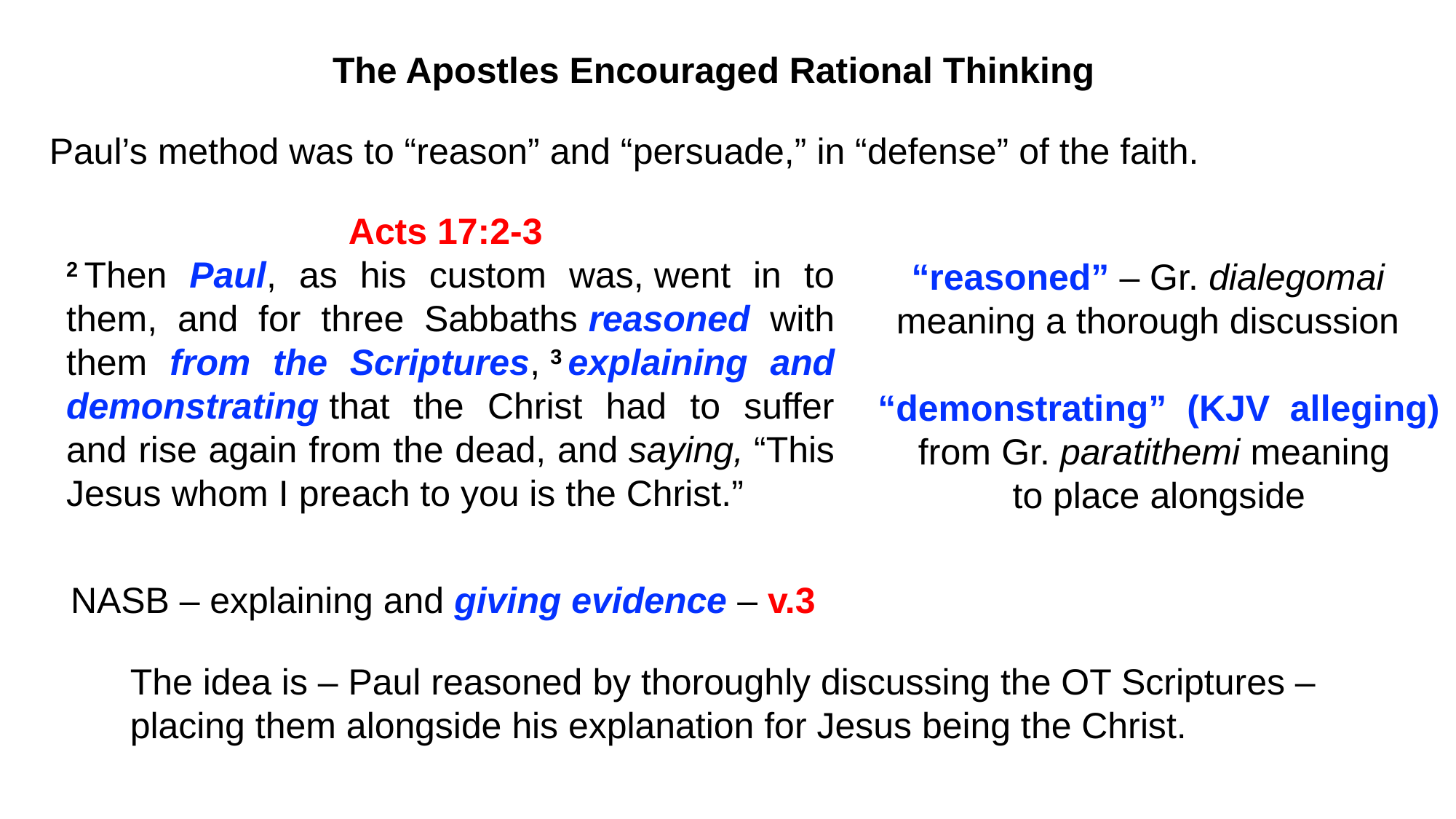

The Apostles Encouraged Rational Thinking
Paul’s method was to “reason” and “persuade,” in “defense” of the faith.
Acts 17:2-3
2 Then Paul, as his custom was, went in to them, and for three Sabbaths reasoned with them from the Scriptures, 3 explaining and demonstrating that the Christ had to suffer and rise again from the dead, and saying, “This Jesus whom I preach to you is the Christ.”
“reasoned” – Gr. dialegomai meaning a thorough discussion
“demonstrating”  (KJV  alleging) from Gr. paratithemi meaning
to place alongside
NASB – explaining and giving evidence – v.3
The idea is – Paul reasoned by thoroughly discussing the OT Scriptures – placing them alongside his explanation for Jesus being the Christ.